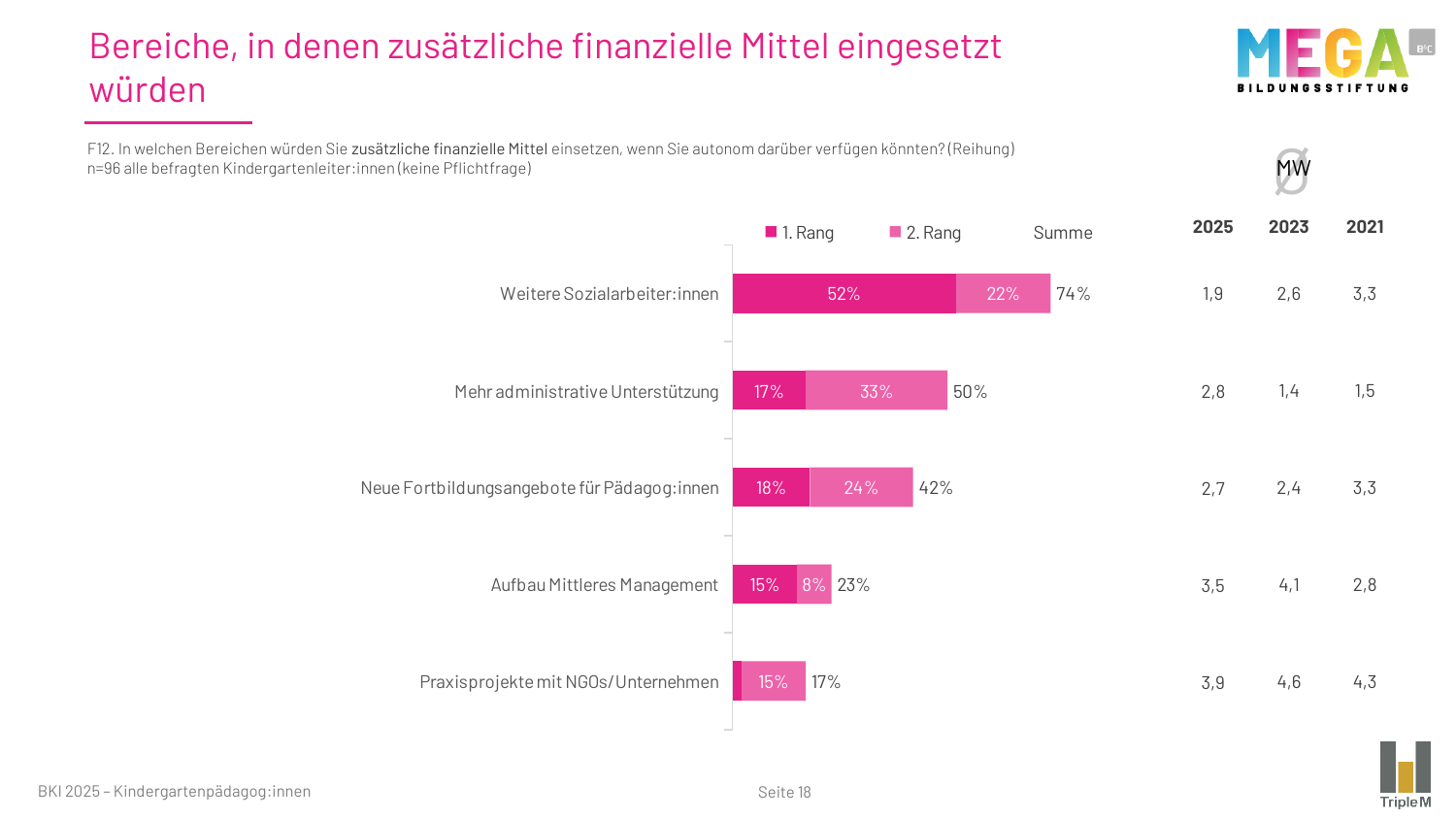

# Bereiche, in denen zusätzliche finanzielle Mittel eingesetzt würden
Ø
F12. In welchen Bereichen würden Sie zusätzliche finanzielle Mittel einsetzen, wenn Sie autonom darüber verfügen könnten? (Reihung)
n=96 alle befragten Kindergartenleiter:innen (keine Pflichtfrage)
| 2025 | 2023 | 2021 |
| --- | --- | --- |
| 1,9 | 2,6 | 3,3 |
| 2,8 | 1,4 | 1,5 |
| 2,7 | 2,4 | 3,3 |
| 3,5 | 4,1 | 2,8 |
| 3,9 | 4,6 | 4,3 |
MW

### Chart

| Category | 1. Rang | 2. Rang | Summe |
|---|---|---|---|
| Weitere Sozialarbeiter:innen | 0.52 | 0.22 | 0.74 |
| Mehr administrative Unterstützung | 0.17 | 0.33 | 0.5 |
| Neue Fortbildungsangebote für Pädagog:innen | 0.18 | 0.24 | 0.42 |
| Aufbau Mittleres Management | 0.15 | 0.08 | 0.22999999999999998 |
| Praxisprojekte mit NGOs/Unternehmen | 0.02 | 0.15 | 0.16999999999999998 |